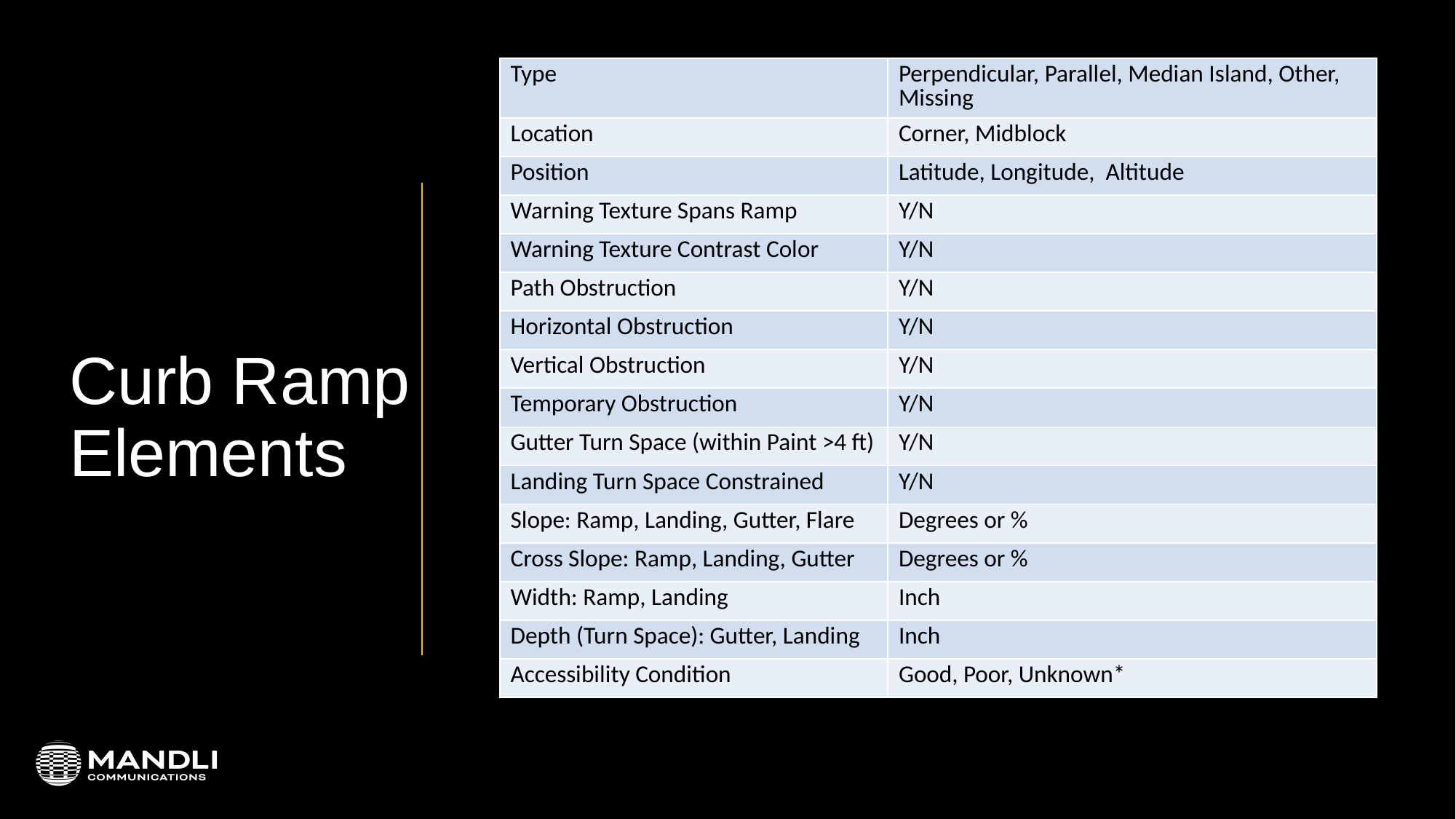

| Type | Perpendicular, Parallel, Median Island, Other, Missing |
| --- | --- |
| Location | Corner, Midblock |
| Position | Latitude, Longitude, Altitude |
| Warning Texture Spans Ramp | Y/N |
| Warning Texture Contrast Color | Y/N |
| Path Obstruction | Y/N |
| Horizontal Obstruction | Y/N |
| Vertical Obstruction | Y/N |
| Temporary Obstruction | Y/N |
| Gutter Turn Space (within Paint >4 ft) | Y/N |
| Landing Turn Space Constrained | Y/N |
| Slope: Ramp, Landing, Gutter, Flare | Degrees or % |
| Cross Slope: Ramp, Landing, Gutter | Degrees or % |
| Width: Ramp, Landing | Inch |
| Depth (Turn Space): Gutter, Landing | Inch |
| Accessibility Condition | Good, Poor, Unknown\* |
# Curb Ramp Elements